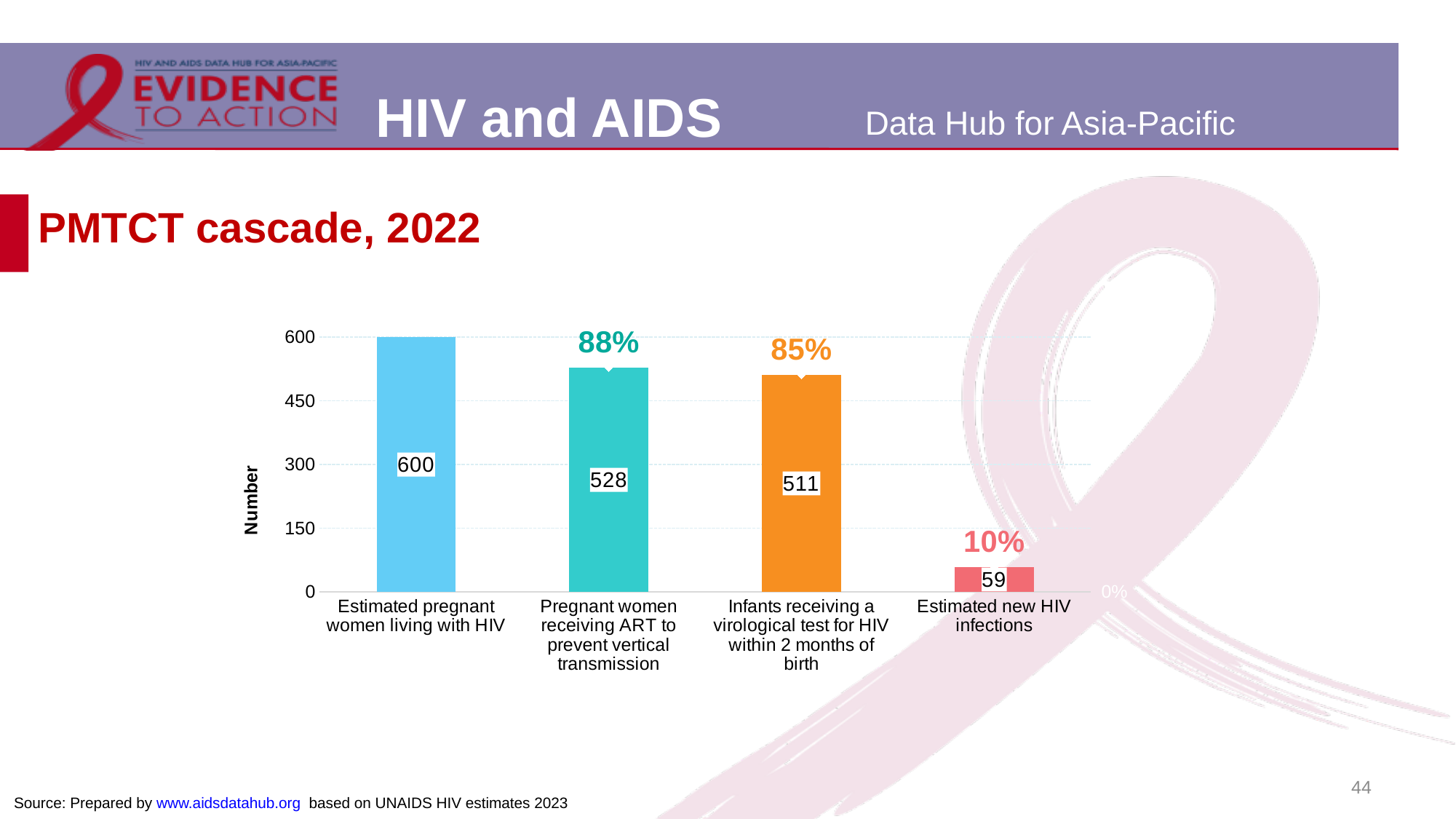

# PMTCT cascade, 2022

### Chart

| Category | #REF! | Proportion |
|---|---|---|
| Estimated pregnant women living with HIV | 600.0 | None |
| Pregnant women receiving ART to prevent vertical transmission | 528.0 | 0.88 |
| Infants receiving a virological test for HIV within 2 months of birth | 511.0 | 0.8516666666666667 |
| Estimated new HIV infections | 59.0 | 0.09833333333333333 |
44
Source: Prepared by www.aidsdatahub.org  based on UNAIDS HIV estimates 2023